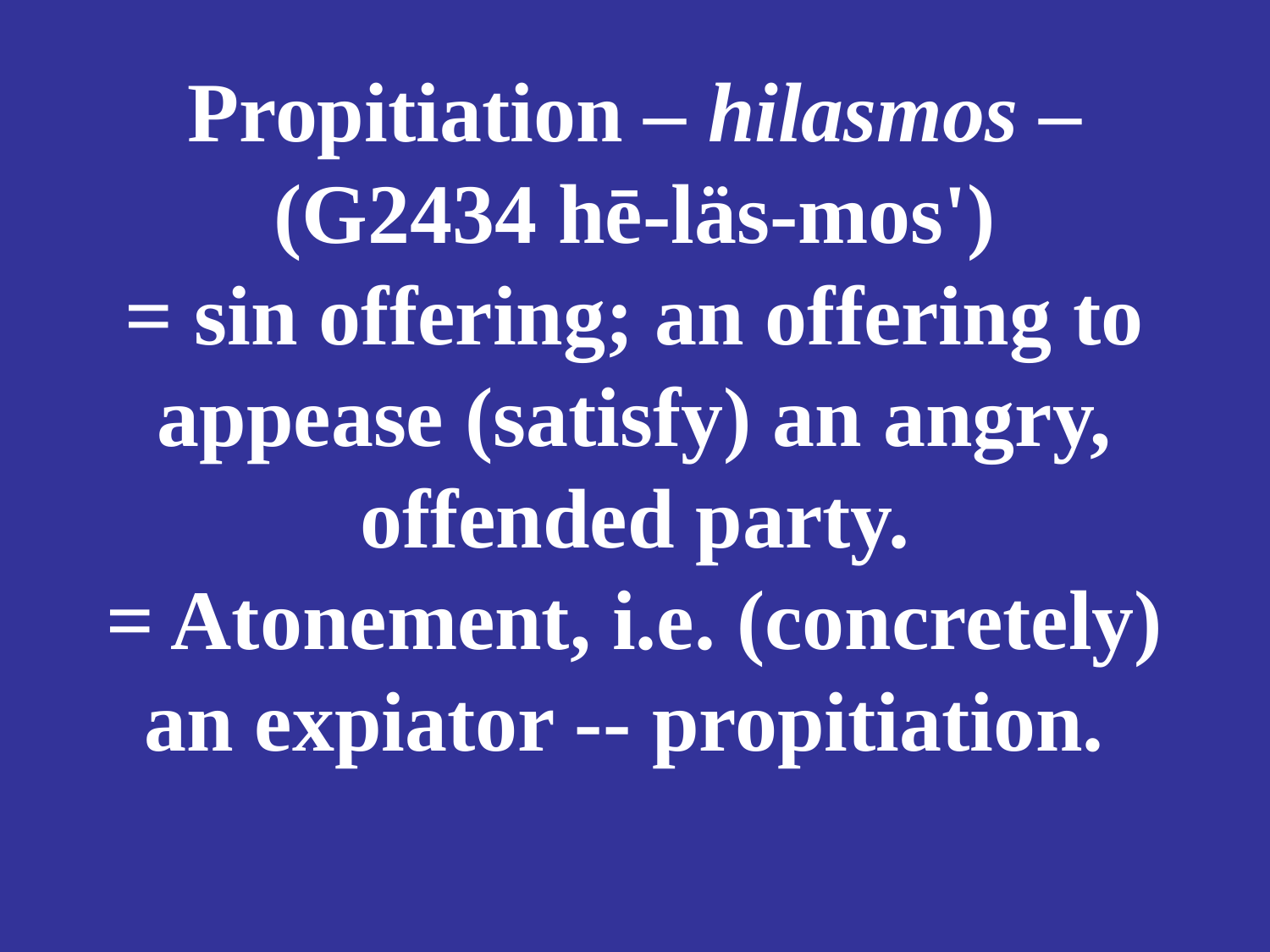

# Propitiation – hilasmos – (G2434 hē-läs-mos') = sin offering; an offering to appease (satisfy) an angry, offended party. = Atonement, i.e. (concretely) an expiator -- propitiation.